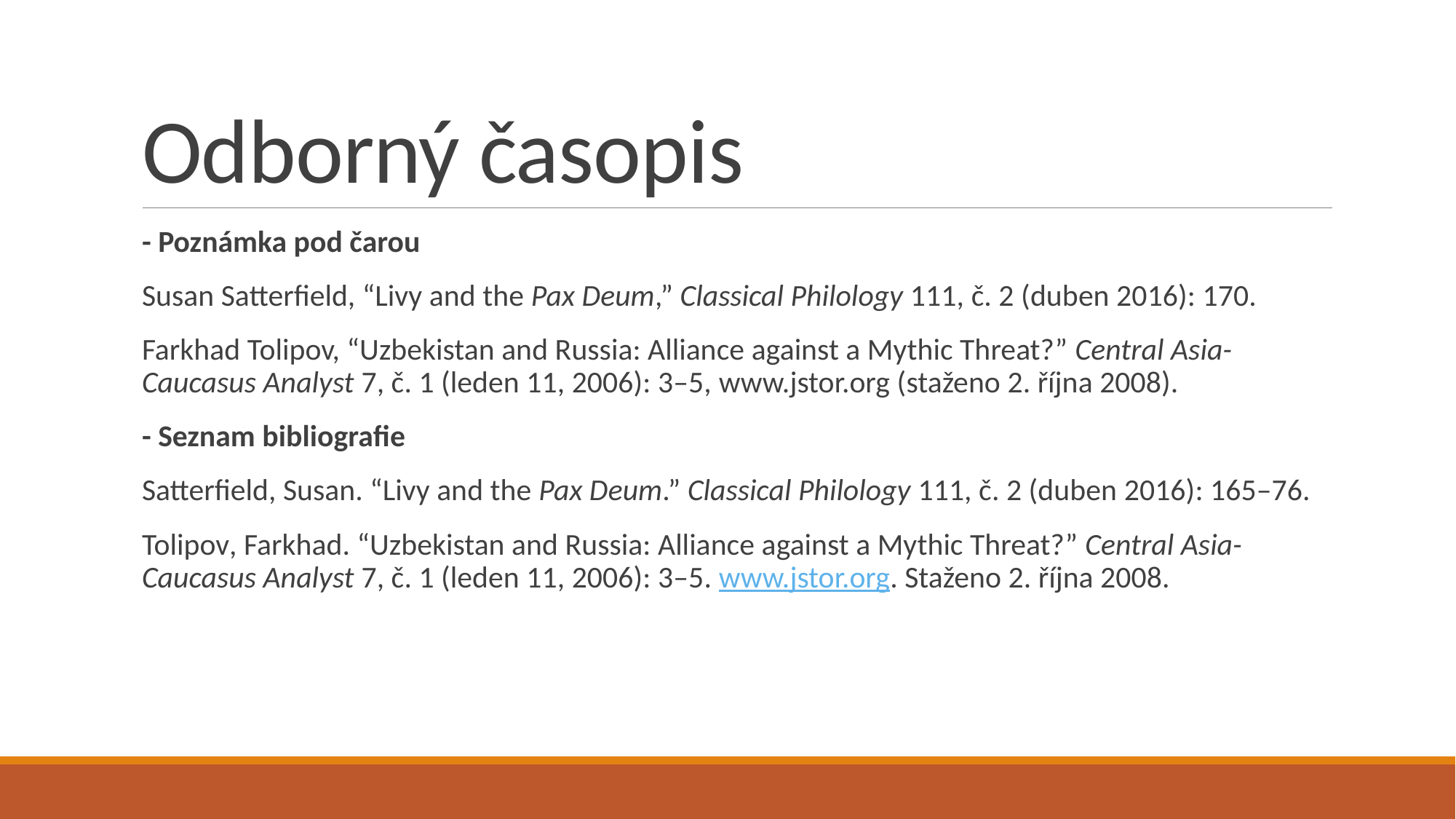

# Odborný časopis
- Poznámka pod čarou
Susan Satterfield, “Livy and the Pax Deum,” Classical Philology 111, č. 2 (duben 2016): 170.
Farkhad Tolipov, “Uzbekistan and Russia: Alliance against a Mythic Threat?” Central Asia-Caucasus Analyst 7, č. 1 (leden 11, 2006): 3–5, www.jstor.org (staženo 2. října 2008).
- Seznam bibliografie
Satterfield, Susan. “Livy and the Pax Deum.” Classical Philology 111, č. 2 (duben 2016): 165–76.
Tolipov, Farkhad. “Uzbekistan and Russia: Alliance against a Mythic Threat?” Central Asia-Caucasus Analyst 7, č. 1 (leden 11, 2006): 3–5. www.jstor.org. Staženo 2. října 2008.